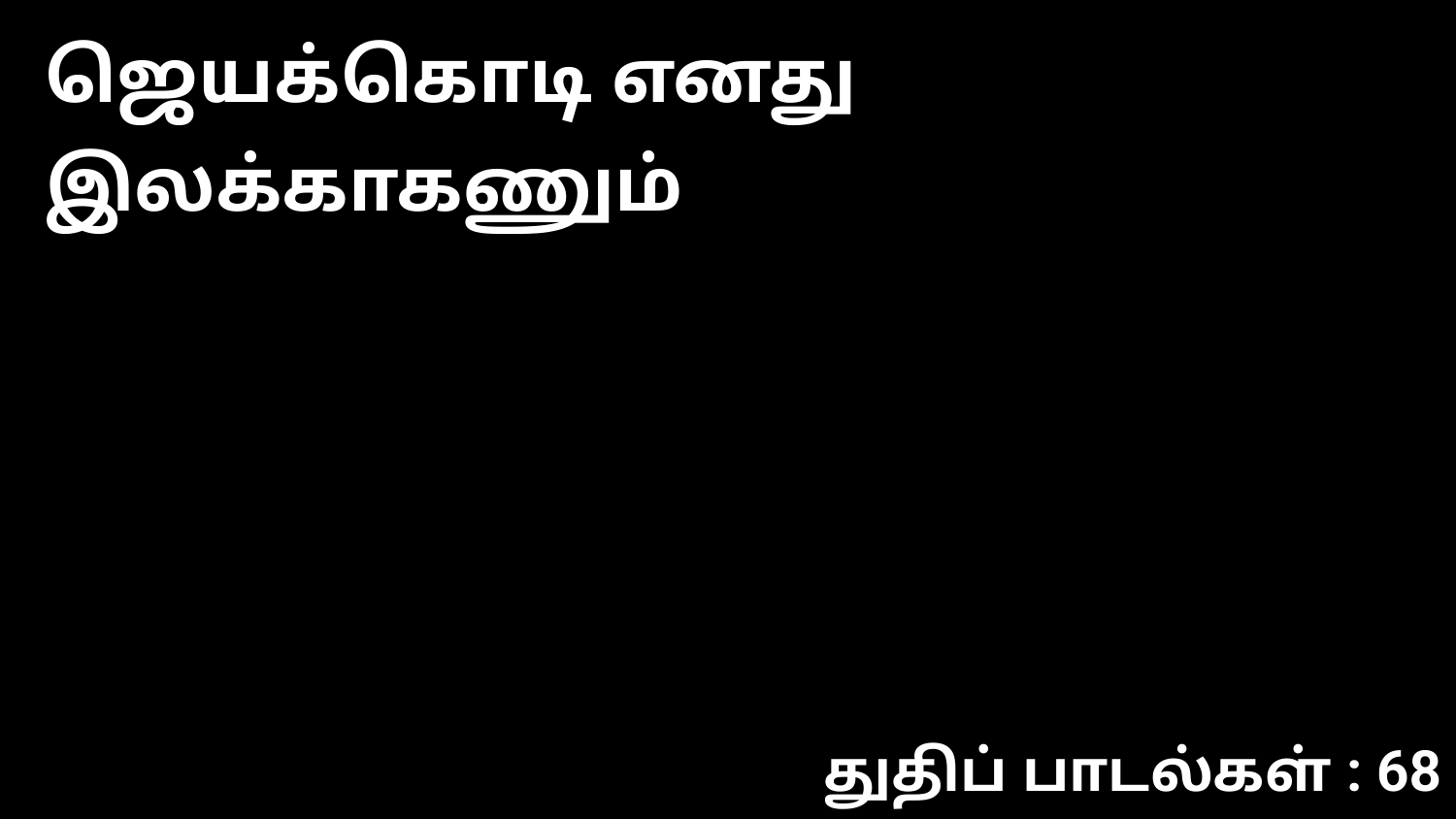

ஜெயக்கொடி எனது இலக்காகணும்
துதிப் பாடல்கள் : 68